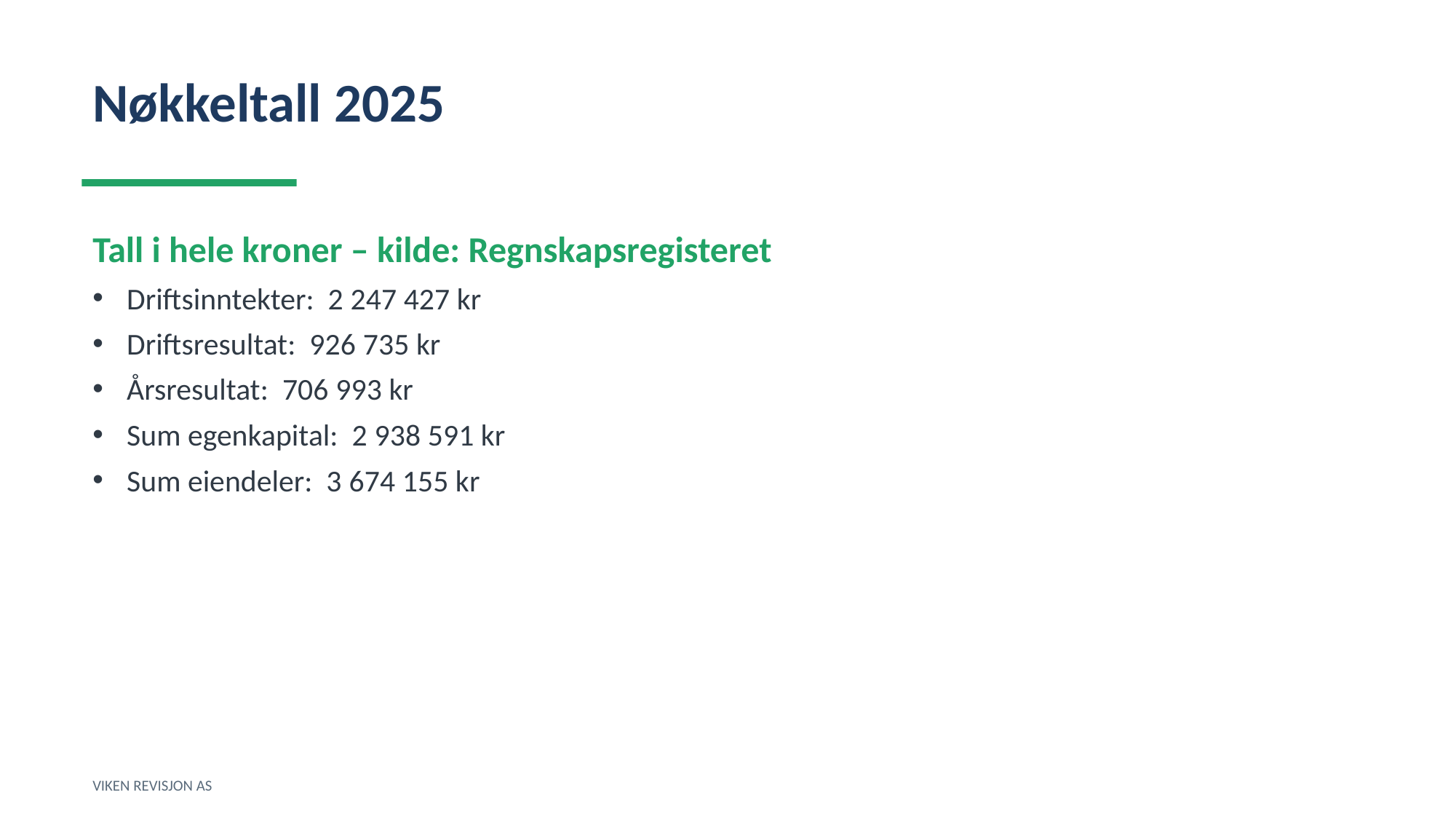

Nøkkeltall 2025

Tall i hele kroner – kilde: Regnskapsregisteret
Driftsinntekter:  2 247 427 kr
Driftsresultat:  926 735 kr
Årsresultat:  706 993 kr
Sum egenkapital:  2 938 591 kr
Sum eiendeler:  3 674 155 kr
VIKEN REVISJON AS